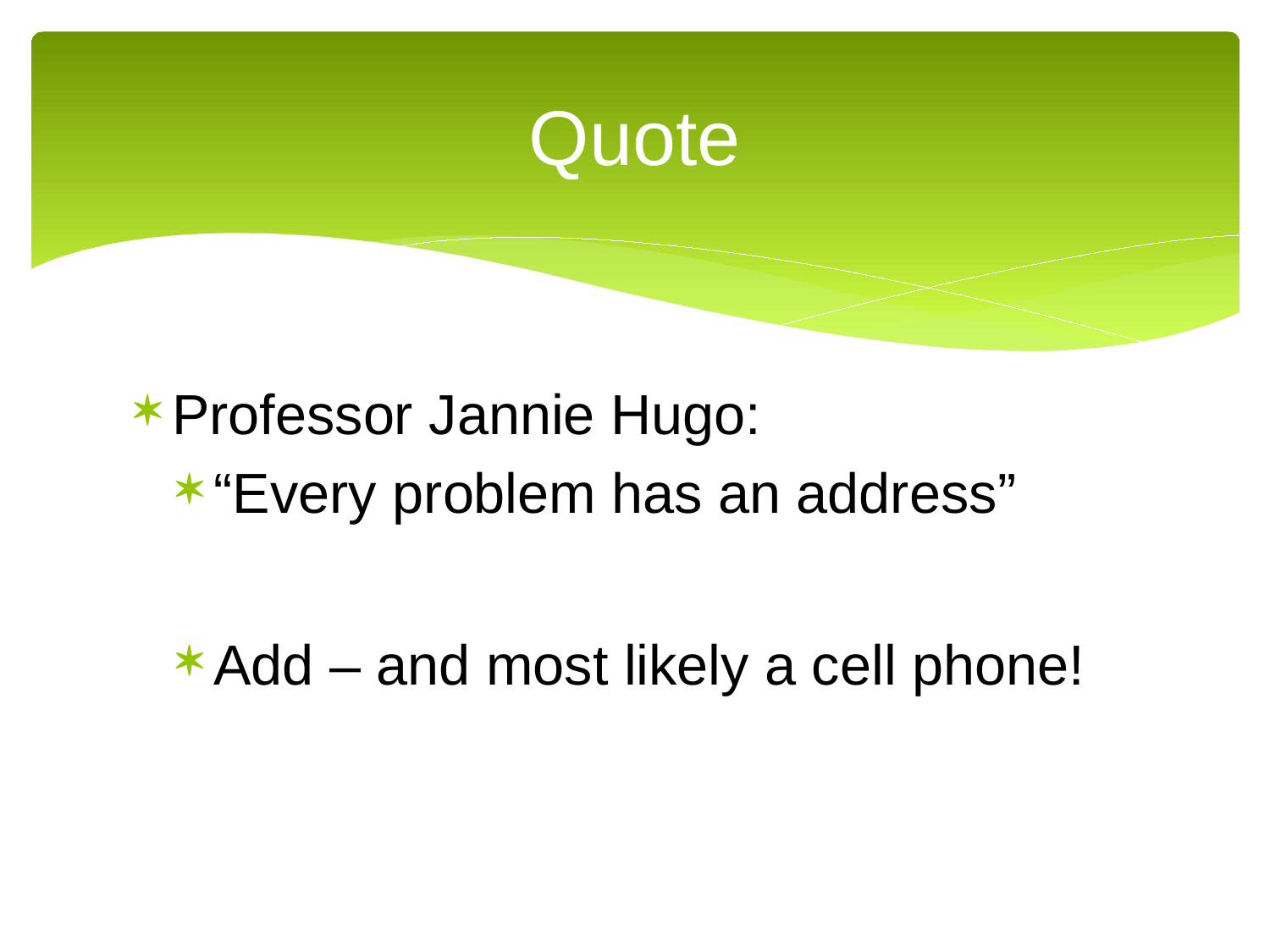

# Quote
Professor Jannie Hugo:
“Every problem has an address”

Add – and most likely a cell phone!